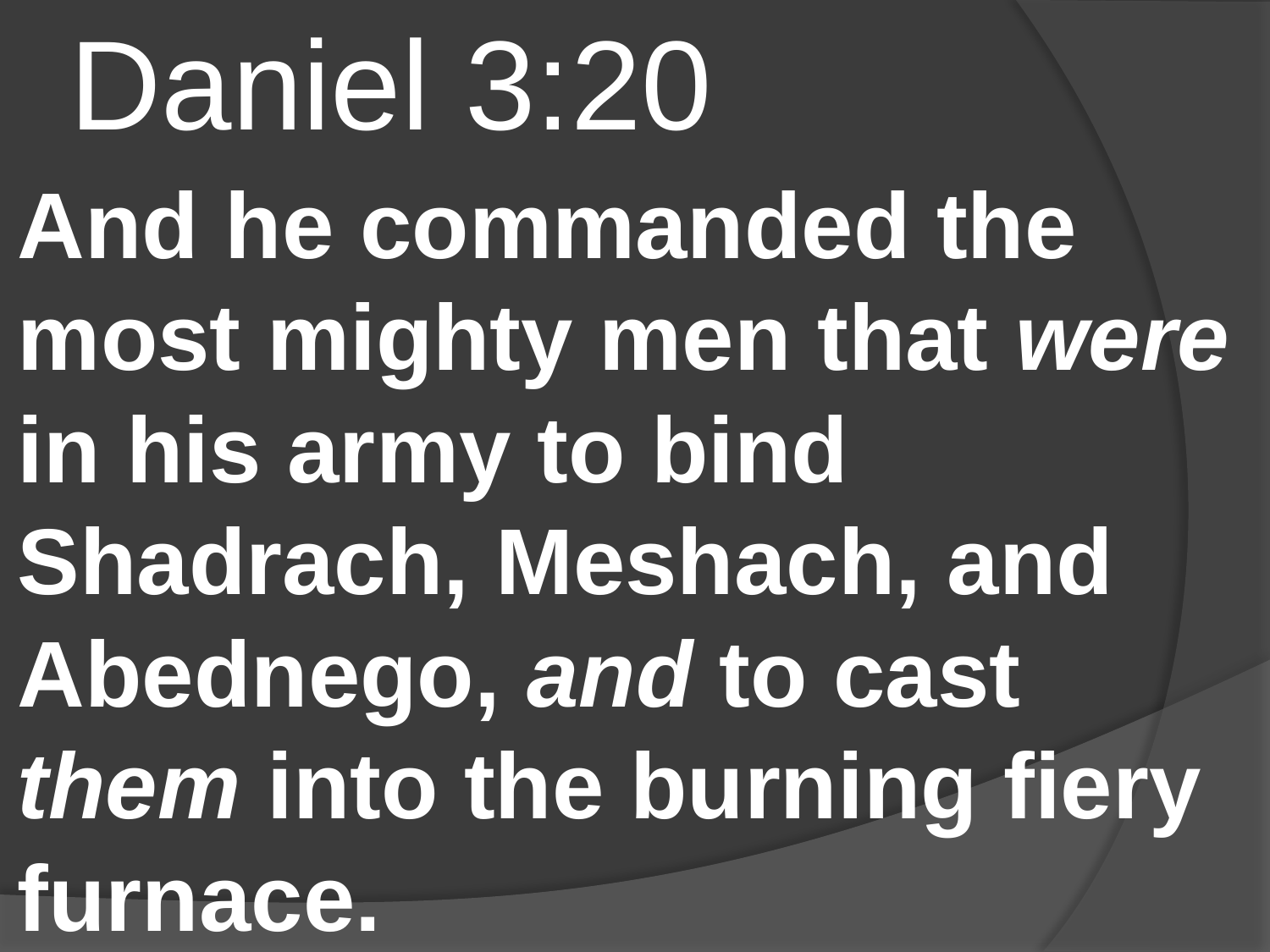

# Daniel 3:20
And he commanded the most mighty men that were in his army to bind Shadrach, Meshach, and Abednego, and to cast them into the burning fiery furnace.